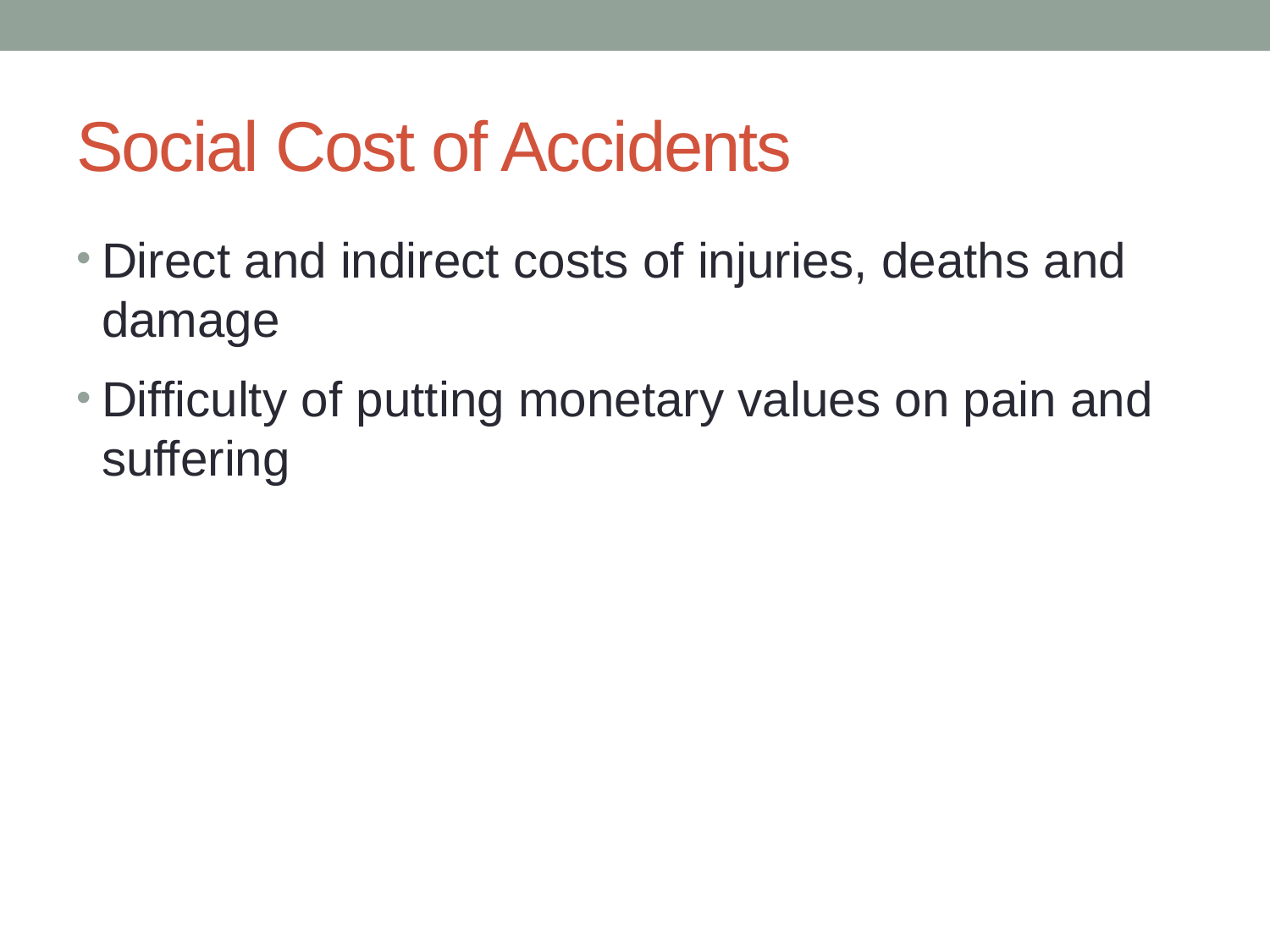

# Social Cost of Accidents
Direct and indirect costs of injuries, deaths and damage
Difficulty of putting monetary values on pain and suffering